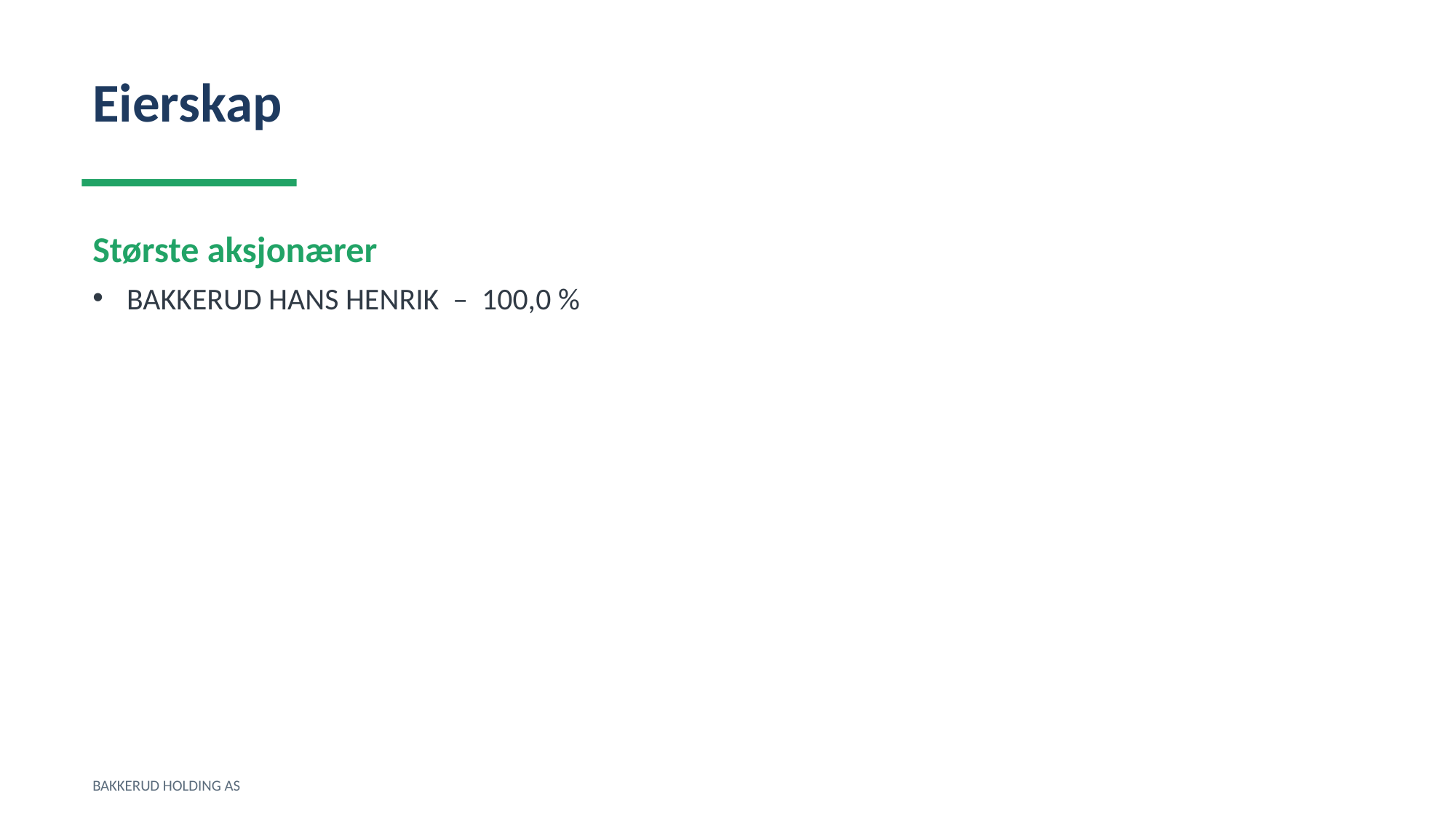

Eierskap

Største aksjonærer
BAKKERUD HANS HENRIK  –  100,0 %
BAKKERUD HOLDING AS